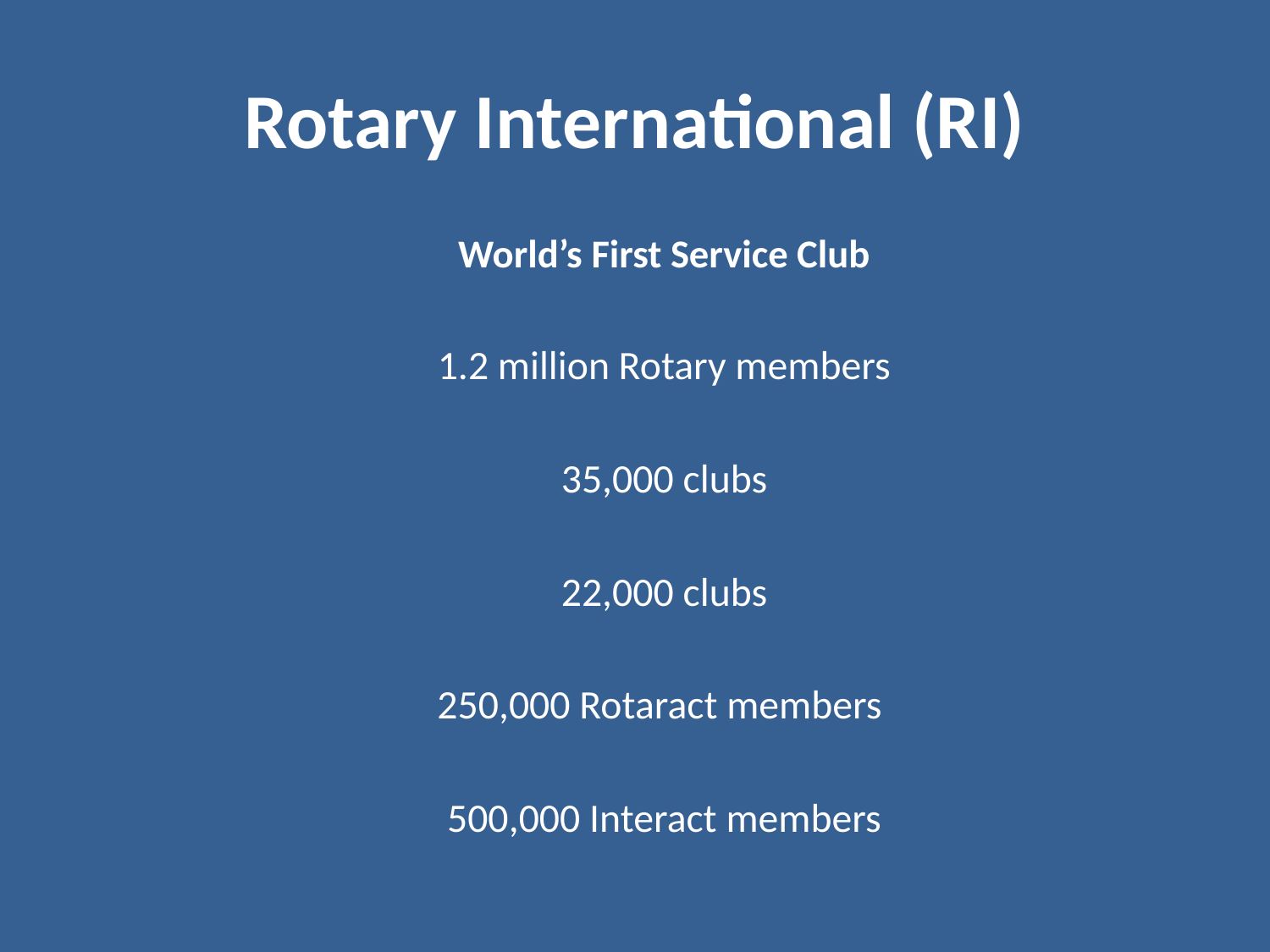

# Rotary International (RI)
World’s First Service Club

1.2 million Rotary members

35,000 clubs

22,000 clubs

250,000 Rotaract members

500,000 Interact members